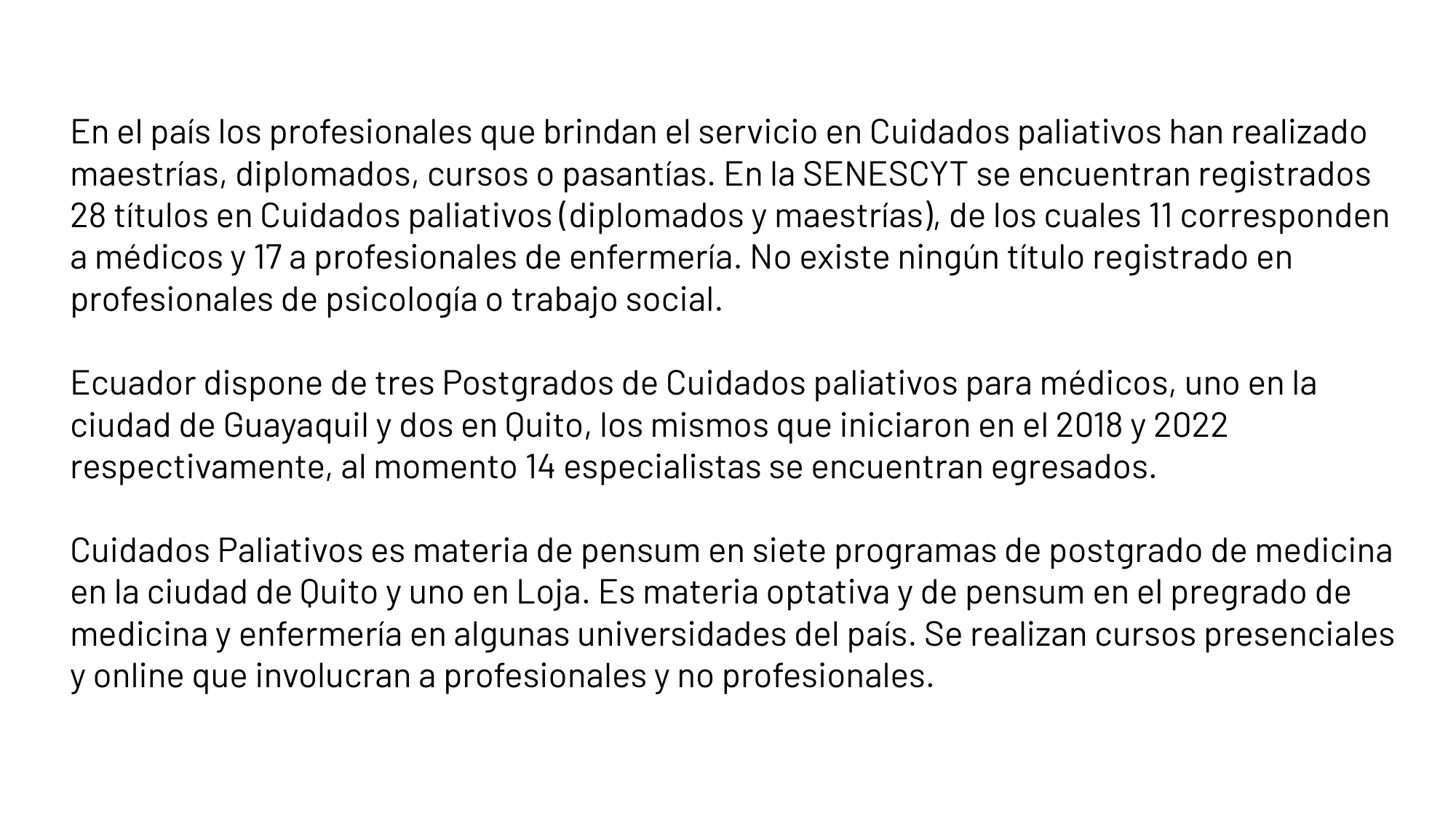

En el país los profesionales que brindan el servicio en Cuidados paliativos han realizado
maestrías, diplomados, cursos o pasantías. En la SENESCYT se encuentran registrados
28 títulos en Cuidados paliativos (diplomados y maestrías), de los cuales 11 corresponden a médicos y 17 a profesionales de enfermería. No existe ningún título registrado en profesionales de psicología o trabajo social.

Ecuador dispone de tres Postgrados de Cuidados paliativos para médicos, uno en la
ciudad de Guayaquil y dos en Quito, los mismos que iniciaron en el 2018 y 2022
respectivamente, al momento 14 especialistas se encuentran egresados.

Cuidados Paliativos es materia de pensum en siete programas de postgrado de medicina
en la ciudad de Quito y uno en Loja. Es materia optativa y de pensum en el pregrado de
medicina y enfermería en algunas universidades del país. Se realizan cursos presenciales
y online que involucran a profesionales y no profesionales.